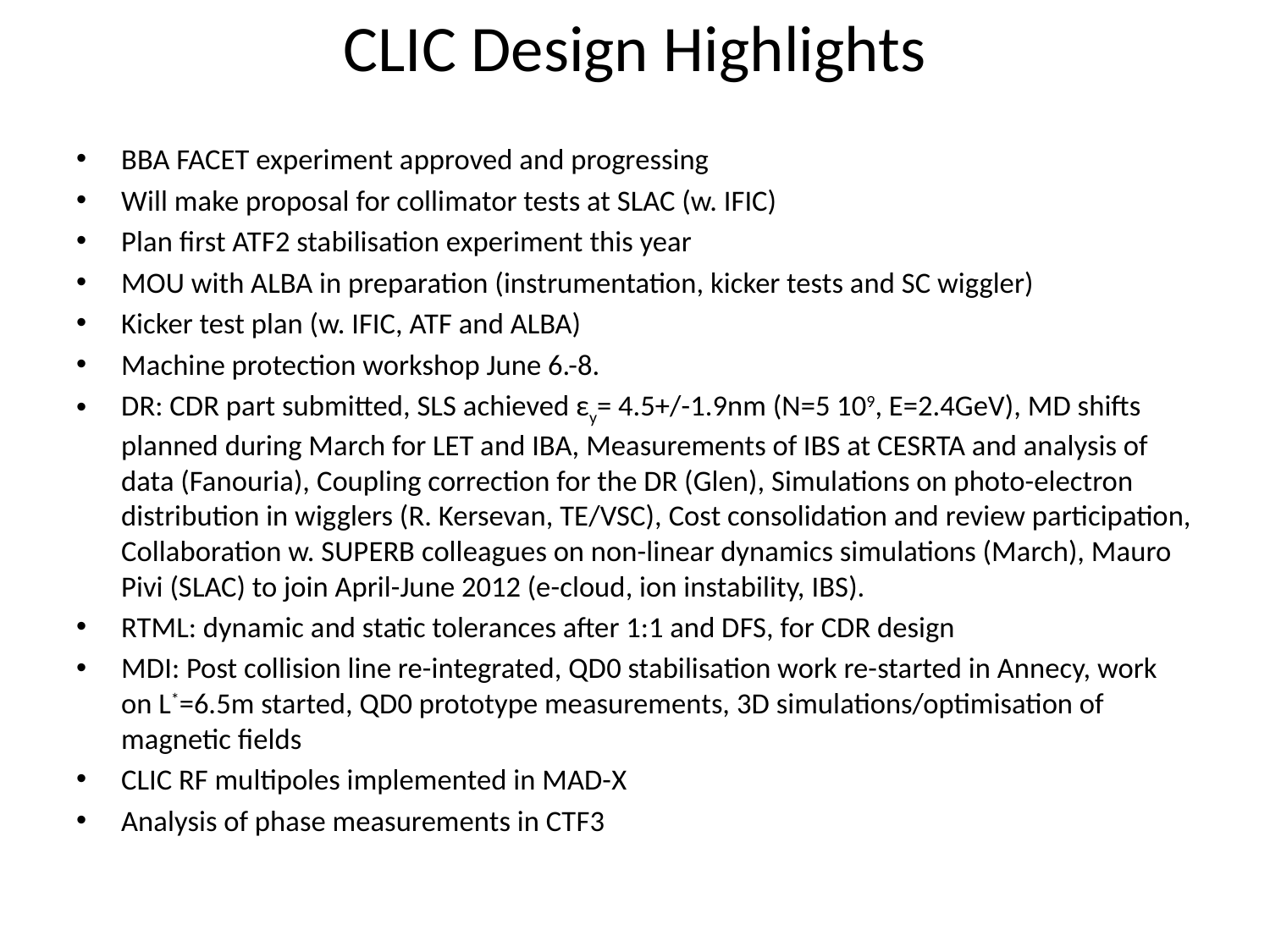

# CLIC Design Highlights
BBA FACET experiment approved and progressing
Will make proposal for collimator tests at SLAC (w. IFIC)
Plan first ATF2 stabilisation experiment this year
MOU with ALBA in preparation (instrumentation, kicker tests and SC wiggler)
Kicker test plan (w. IFIC, ATF and ALBA)
Machine protection workshop June 6.-8.
DR: CDR part submitted, SLS achieved εy= 4.5+/-1.9nm (N=5 109, E=2.4GeV), MD shifts planned during March for LET and IBA, Measurements of IBS at CESRTA and analysis of data (Fanouria), Coupling correction for the DR (Glen), Simulations on photo-electron distribution in wigglers (R. Kersevan, TE/VSC), Cost consolidation and review participation, Collaboration w. SUPERB colleagues on non-linear dynamics simulations (March), Mauro Pivi (SLAC) to join April-June 2012 (e-cloud, ion instability, IBS).
RTML: dynamic and static tolerances after 1:1 and DFS, for CDR design
MDI: Post collision line re-integrated, QD0 stabilisation work re-started in Annecy, work on L*=6.5m started, QD0 prototype measurements, 3D simulations/optimisation of magnetic fields
CLIC RF multipoles implemented in MAD-X
Analysis of phase measurements in CTF3